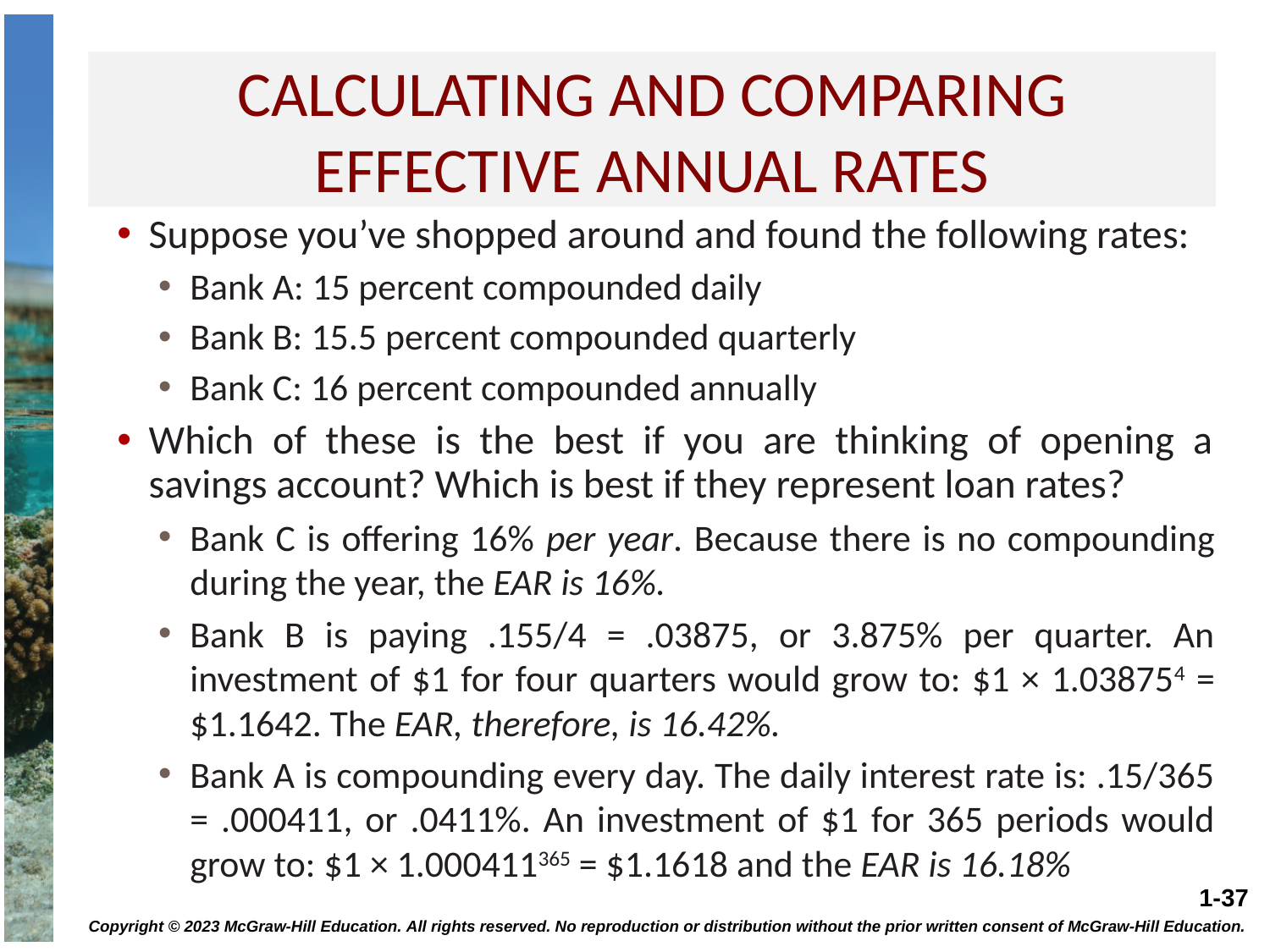

# CALCULATING AND COMPARING EFFECTIVE ANNUAL RATES
Suppose you’ve shopped around and found the following rates:
Bank A: 15 percent compounded daily
Bank B: 15.5 percent compounded quarterly
Bank C: 16 percent compounded annually
Which of these is the best if you are thinking of opening a savings account? Which is best if they represent loan rates?
Bank C is offering 16% per year. Because there is no compounding during the year, the EAR is 16%.
Bank B is paying .155/4 = .03875, or 3.875% per quarter. An investment of $1 for four quarters would grow to: $1 × 1.038754 = $1.1642. The EAR, therefore, is 16.42%.
Bank A is compounding every day. The daily interest rate is: .15/365 = .000411, or .0411%. An investment of $1 for 365 periods would grow to: $1 × 1.000411365 = $1.1618 and the EAR is 16.18%

Copyright © 2023 McGraw-Hill Education. All rights reserved. No reproduction or distribution without the prior written consent of McGraw-Hill Education.